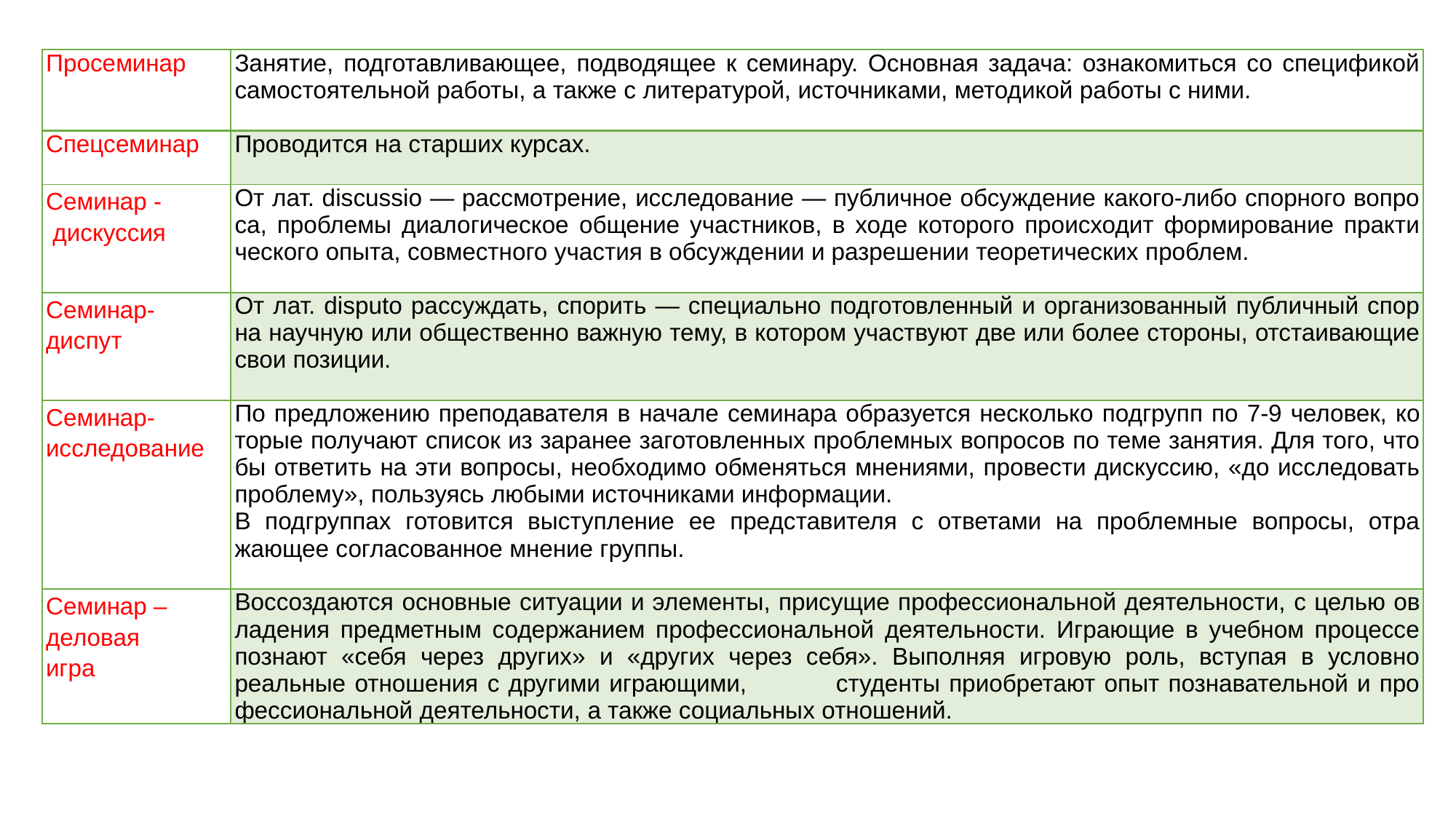

| Про­се­ми­нар | За­ня­тие, под­го­тав­ли­вающее, под­во­дя­щее к се­ми­на­ру. Ос­нов­ная за­да­ча: оз­на­ко­мить­ся со спе­ци­фи­кой са­мос­тоя­тель­ной ра­бо­ты, а так­же с ли­те­ра­ту­рой, ис­точ­ни­ка­ми, ме­то­ди­кой ра­бо­ты с ни­ми. |
| --- | --- |
| Спец­се­ми­нар | Про­во­дит­ся на стар­ших кур­сах. |
| Се­ми­нар - дис­кус­сия | От лат. discussio — расс­мот­ре­ние, исс­ле­до­ва­ние — пуб­лич­ное об­суж­де­ние ка­ко­го-ли­бо спор­но­го воп­ро­са, проб­ле­мы диало­ги­чес­кое об­ще­ние участ­ни­ков, в хо­де ко­то­ро­го проис­хо­дит фор­ми­ро­ва­ние прак­ти­чес­ко­го опы­та, сов­мест­но­го учас­тия в об­суж­де­нии и раз­ре­ше­нии теоре­ти­чес­ких проб­лем. |
| Се­ми­нар- дис­пут | От лат. disputo рас­суж­дать, спо­рить — спе­ци­ально под­го­тов­лен­ный и ор­га­ни­зо­ван­ный пуб­лич­ный спор на науч­ную или об­ще­ст­вен­но важ­ную те­му, в ко­то­ром участ­вуют две или бо­лее сто­ро­ны, отс­таивающие свои по­зи­ции. |
| Се­ми­нар- исс­ле­до­ва­ние | По пред­ло­же­нию пре­по­да­ва­те­ля в на­ча­ле се­ми­на­ра об­ра­зует­ся нес­колько подг­рупп по 7-9 че­ло­век, ко­то­рые по­лу­чают спи­сок из за­ра­нее за­го­тов­лен­ных проб­лем­ных воп­ро­сов по те­ме за­ня­тия. Для то­го, что­бы от­ве­тить на эти воп­ро­сы, необ­хо­ди­мо об­ме­нять­ся мне­ниями, про­вес­ти дис­кус­сию, «до исс­ле­до­вать проб­ле­му», поль­зуясь лю­бы­ми ис­точ­ни­ка­ми ин­фор­ма­ции. В подг­руп­пах го­то­вит­ся выс­туп­ле­ние ее предс­та­ви­те­ля с от­ве­та­ми на проб­лем­ные воп­ро­сы, от­ра­жающее сог­ла­со­ван­ное мне­ние груп­пы. |
| Се­ми­нар – де­ло­вая иг­ра­ | Вос­соз­дают­ся ос­нов­ные си­ту­ации и эле­мен­ты, при­су­щие про­фес­сио­наль­ной дея­тель­ности, с целью ов­ла­де­ния пред­мет­ным со­дер­жа­нием про­фес­сио­наль­ной дея­тель­ности. Иг­рающие в учеб­ном про­цес­се поз­нают «се­бя че­рез дру­гих» и «дру­гих че­рез се­бя». Вы­пол­няя иг­ро­вую роль, вс­ту­пая в ус­лов­но реальные от­но­ше­ния с дру­ги­ми иг­рающи­ми, сту­ден­ты приоб­ре­тают опыт поз­на­ва­тель­ной и про­фес­сио­наль­ной дея­тель­ности, а так­же со­ци­аль­ных от­но­ше­ний. |